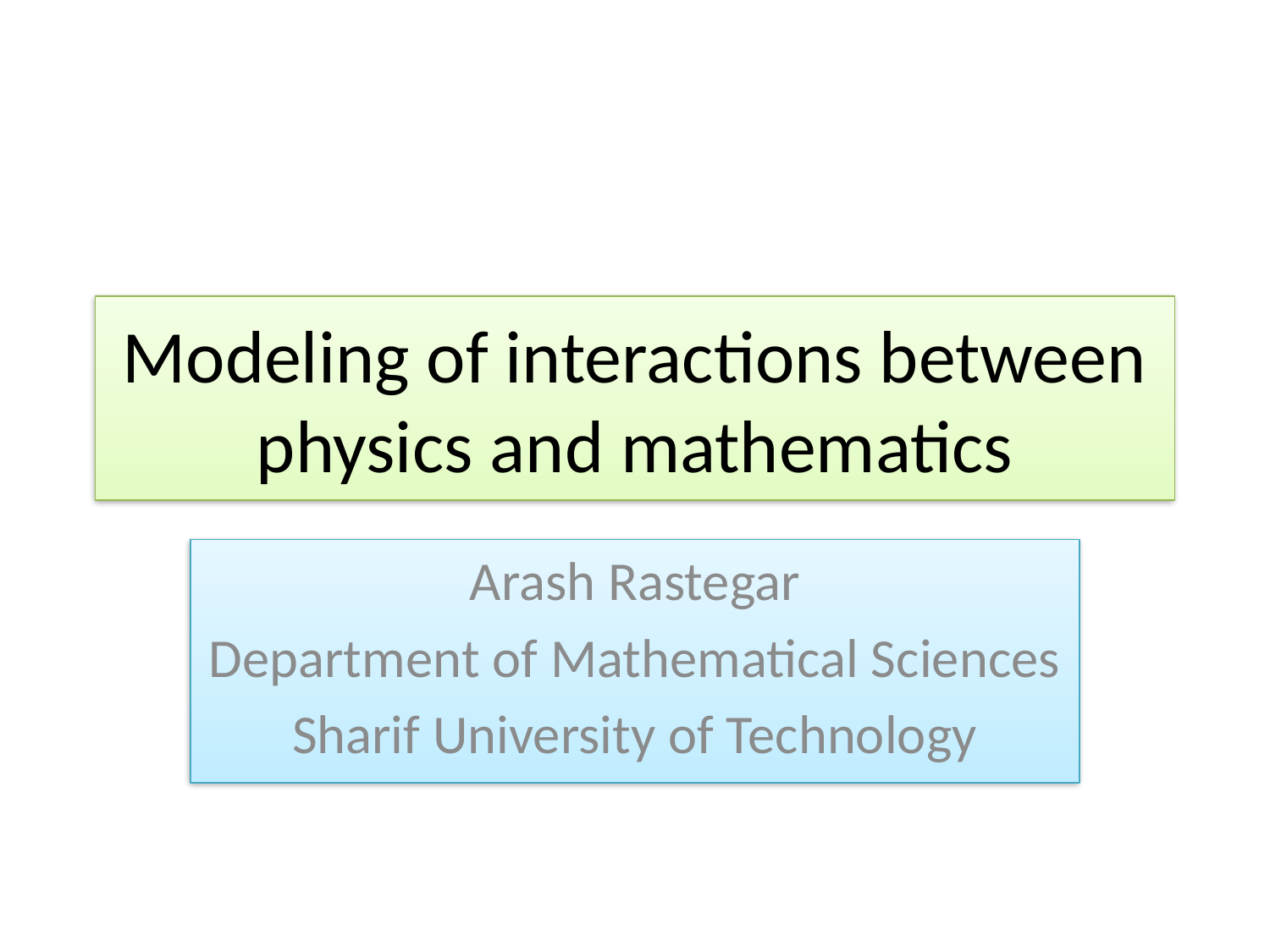

# Modeling of interactions between physics and mathematics
Arash Rastegar
Department of Mathematical Sciences
Sharif University of Technology